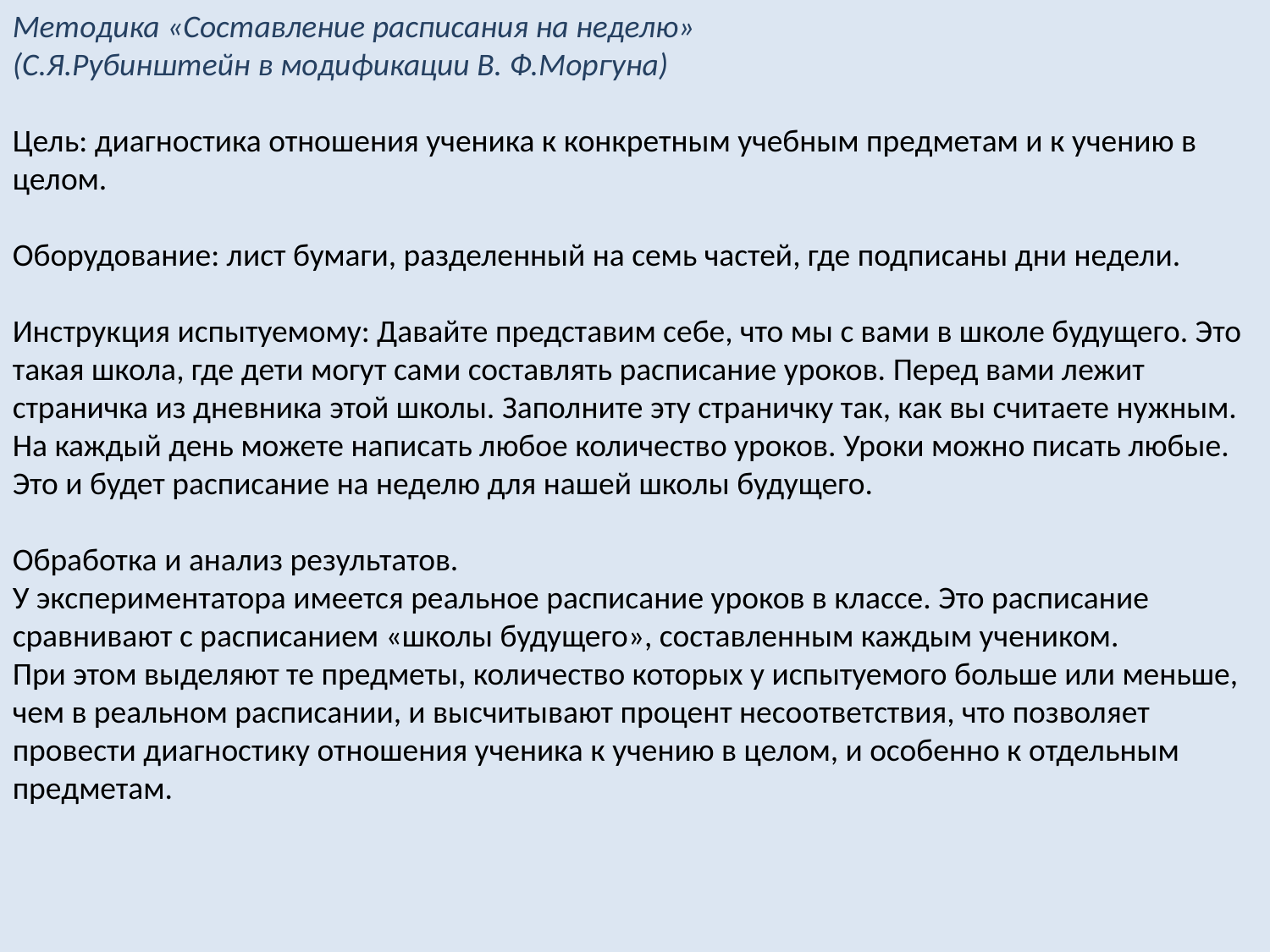

Методика «Составление расписания на неделю»
(С.Я.Рубинштейн в модификации В. Ф.Моргуна)

Цель: диагностика отношения ученика к конкретным учебным предметам и к учению в целом.

Оборудование: лист бумаги, разделенный на семь частей, где подписаны дни недели.

Инструкция испытуемому: Давайте представим себе, что мы с вами в школе будущего. Это такая школа, где дети могут сами составлять расписание уроков. Перед вами лежит страничка из дневника этой школы. Заполните эту страничку так, как вы считаете нужным. На каждый день можете написать любое количество уроков. Уроки можно писать любые. Это и будет расписание на неделю для нашей школы будущего.

Обработка и анализ результатов.
У экспериментатора имеется реальное расписание уроков в классе. Это расписание сравнивают с расписанием «школы будущего», составленным каждым учеником.
При этом выделяют те предметы, количество которых у испытуемого больше или меньше, чем в реальном расписании, и высчитывают процент несоответствия, что позволяет провести диагностику отношения ученика к учению в целом, и особенно к отдельным предметам.